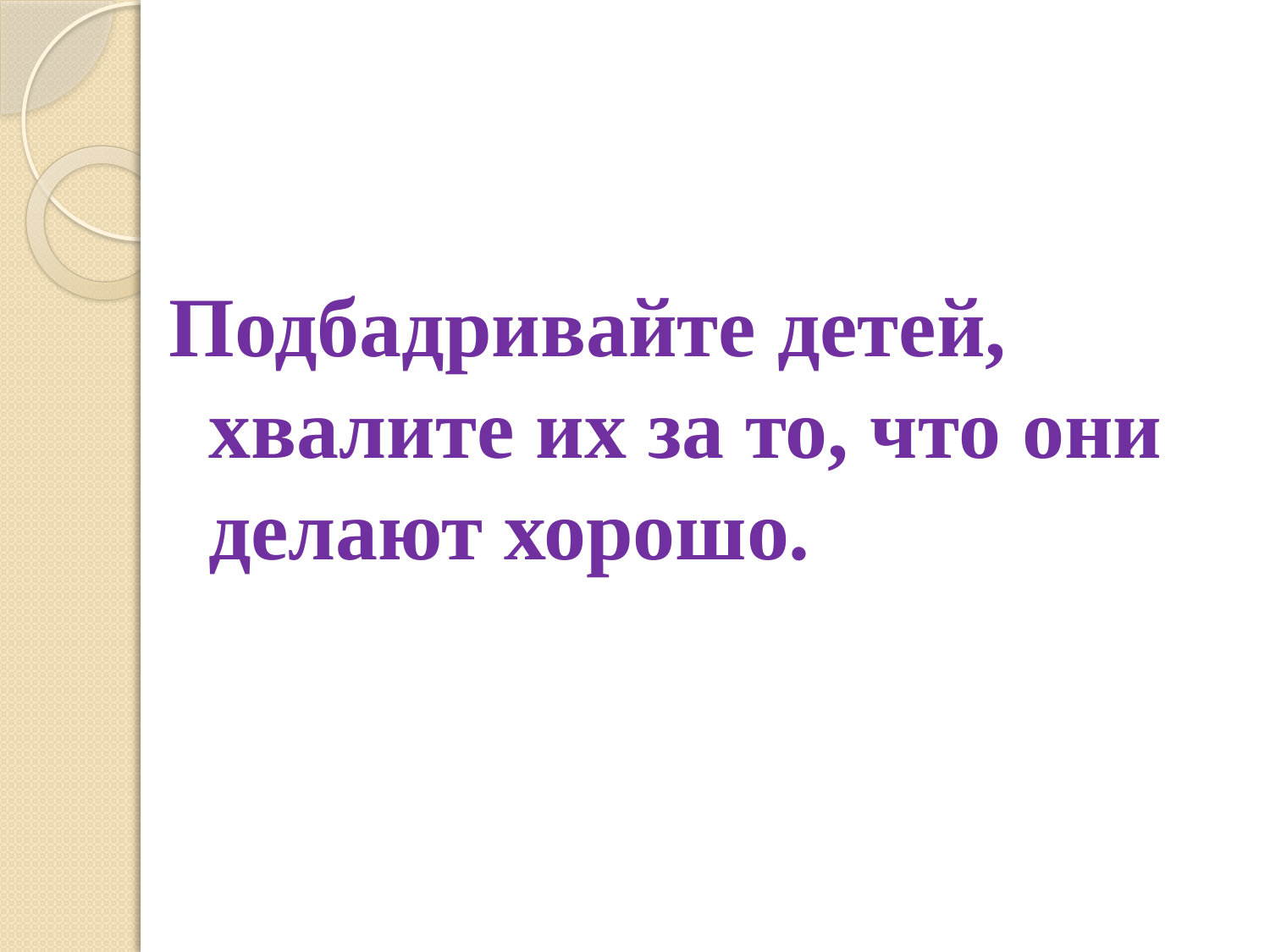

Подбадривайте детей, хвалите их за то, что они делают хорошо.